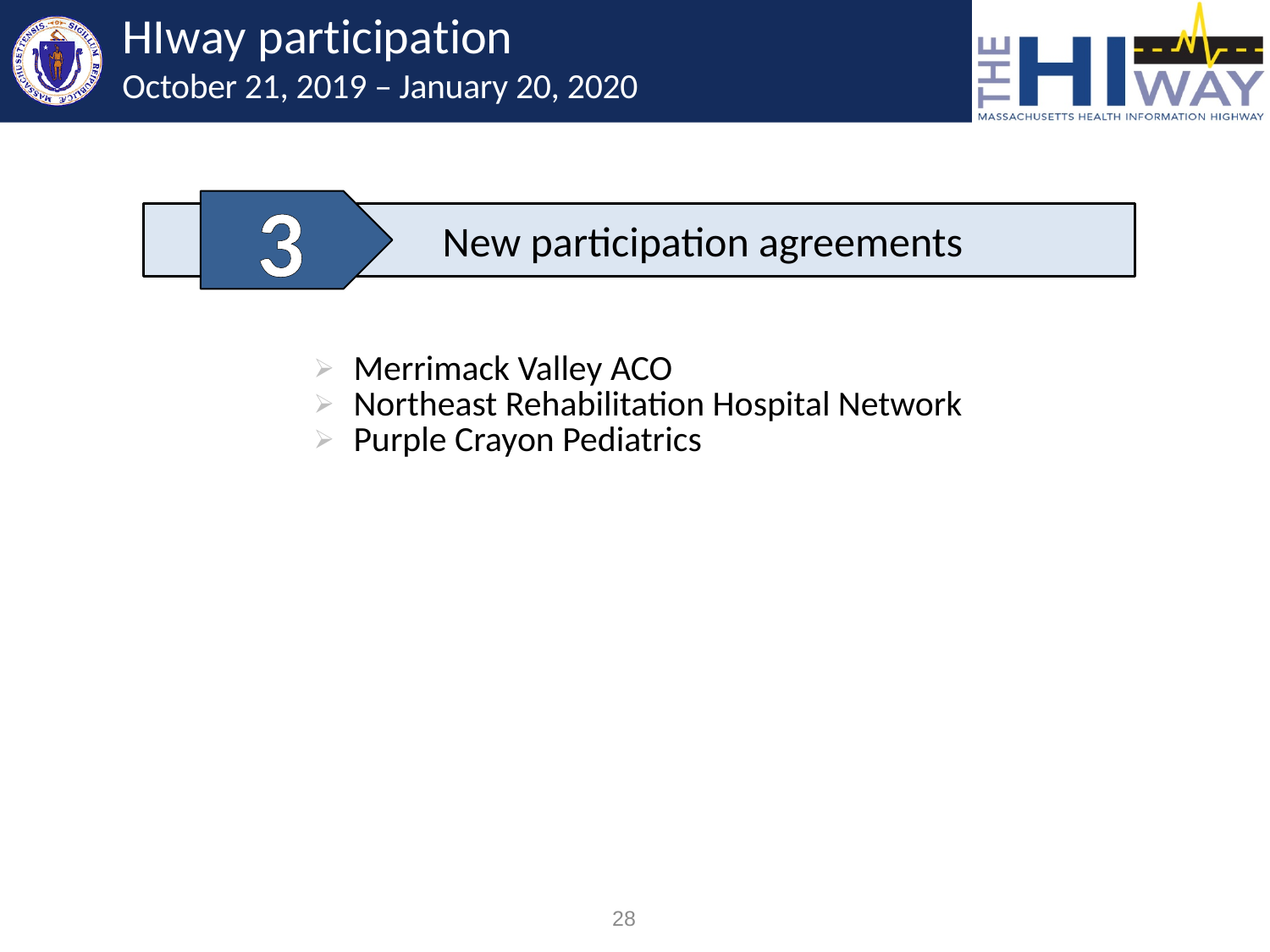

# HIway participation October 21, 2019 – January 20, 2020
3

	New participation agreements
| Merrimack Valley ACO Northeast Rehabilitation Hospital Network Purple Crayon Pediatrics |
| --- |
|  |
28